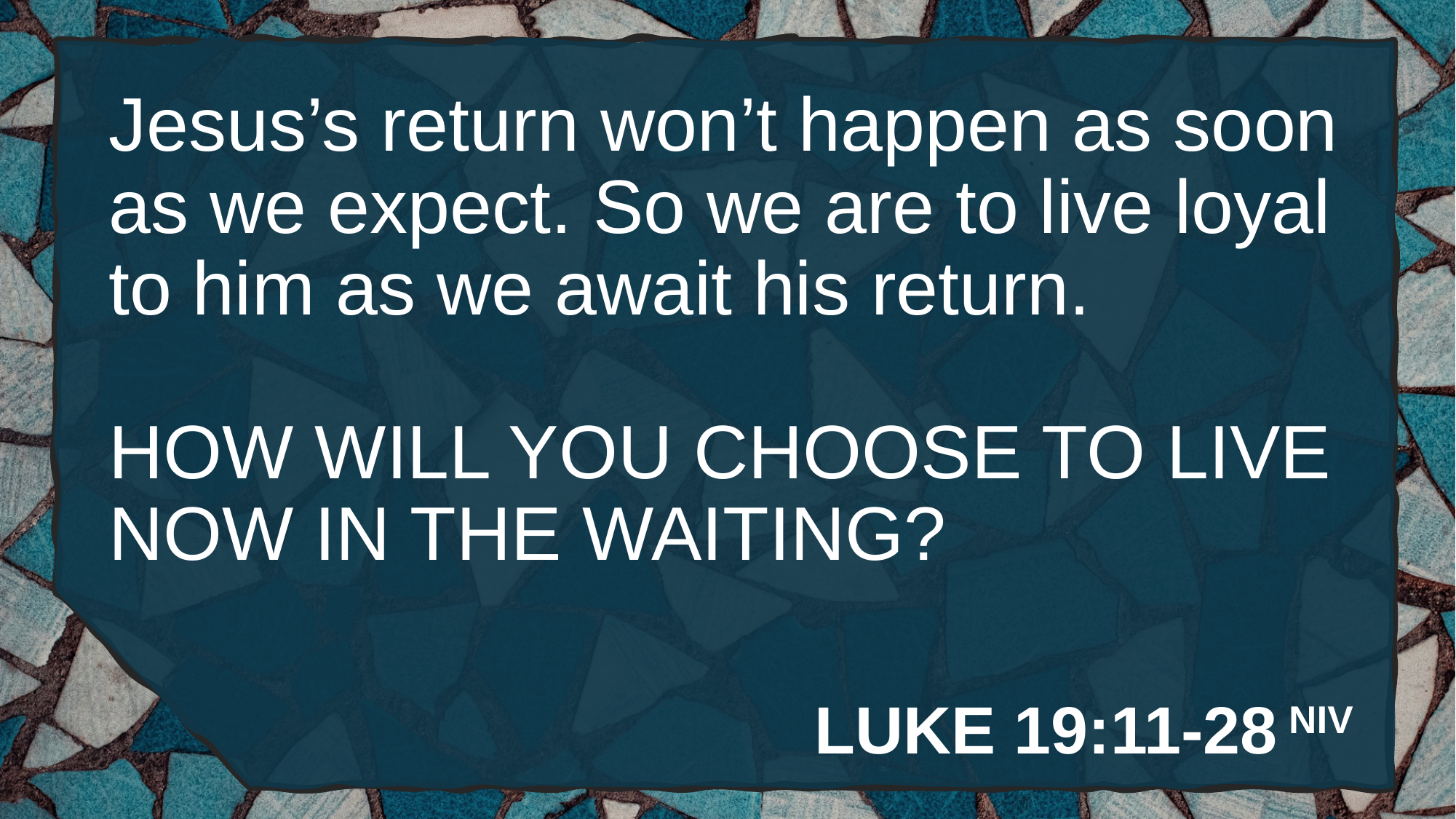

Jesus’s return won’t happen as soon as we expect. So we are to live loyal to him as we await his return.

HOW WILL YOU CHOOSE TO LIVE NOW IN THE WAITING?
# LUKE 19:11-28 NIV